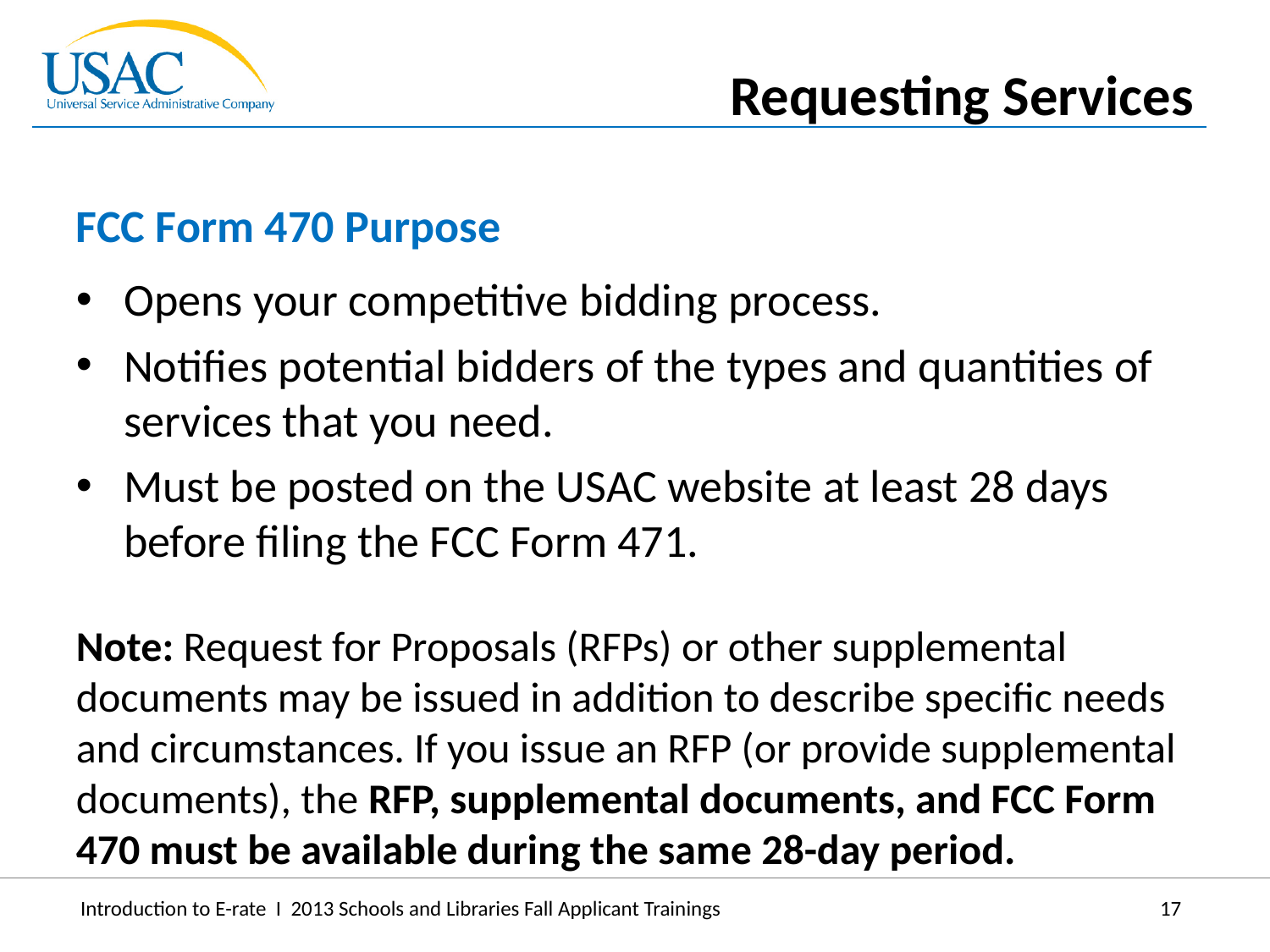

Requesting Services
FCC Form 470 Purpose
Opens your competitive bidding process.
Notifies potential bidders of the types and quantities of services that you need.
Must be posted on the USAC website at least 28 days before filing the FCC Form 471.

Note: Request for Proposals (RFPs) or other supplemental documents may be issued in addition to describe specific needs and circumstances. If you issue an RFP (or provide supplemental documents), the RFP, supplemental documents, and FCC Form 470 must be available during the same 28-day period.